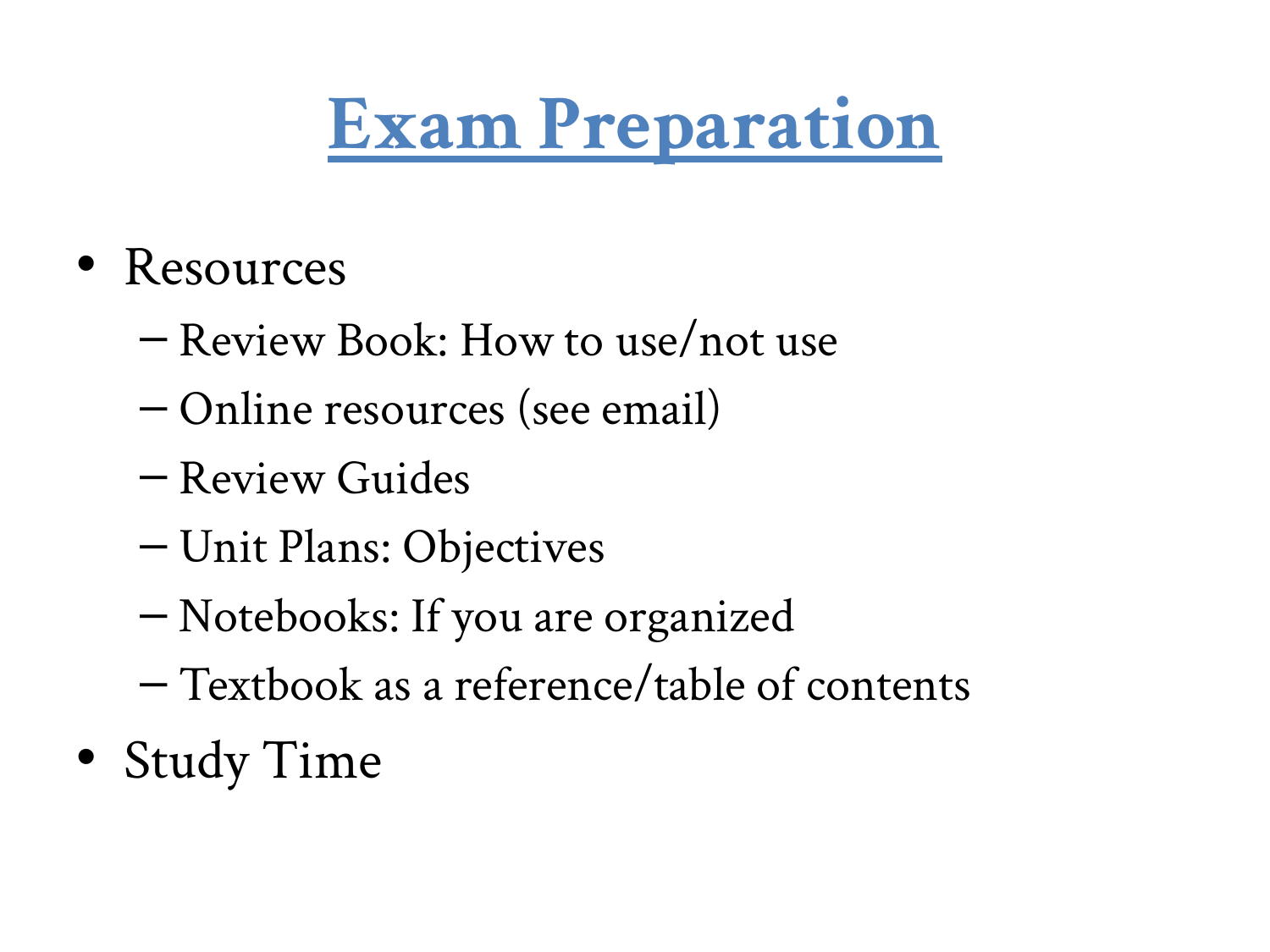

# Exam Preparation
Resources
Review Book: How to use/not use
Online resources (see email)
Review Guides
Unit Plans: Objectives
Notebooks: If you are organized
Textbook as a reference/table of contents
Study Time